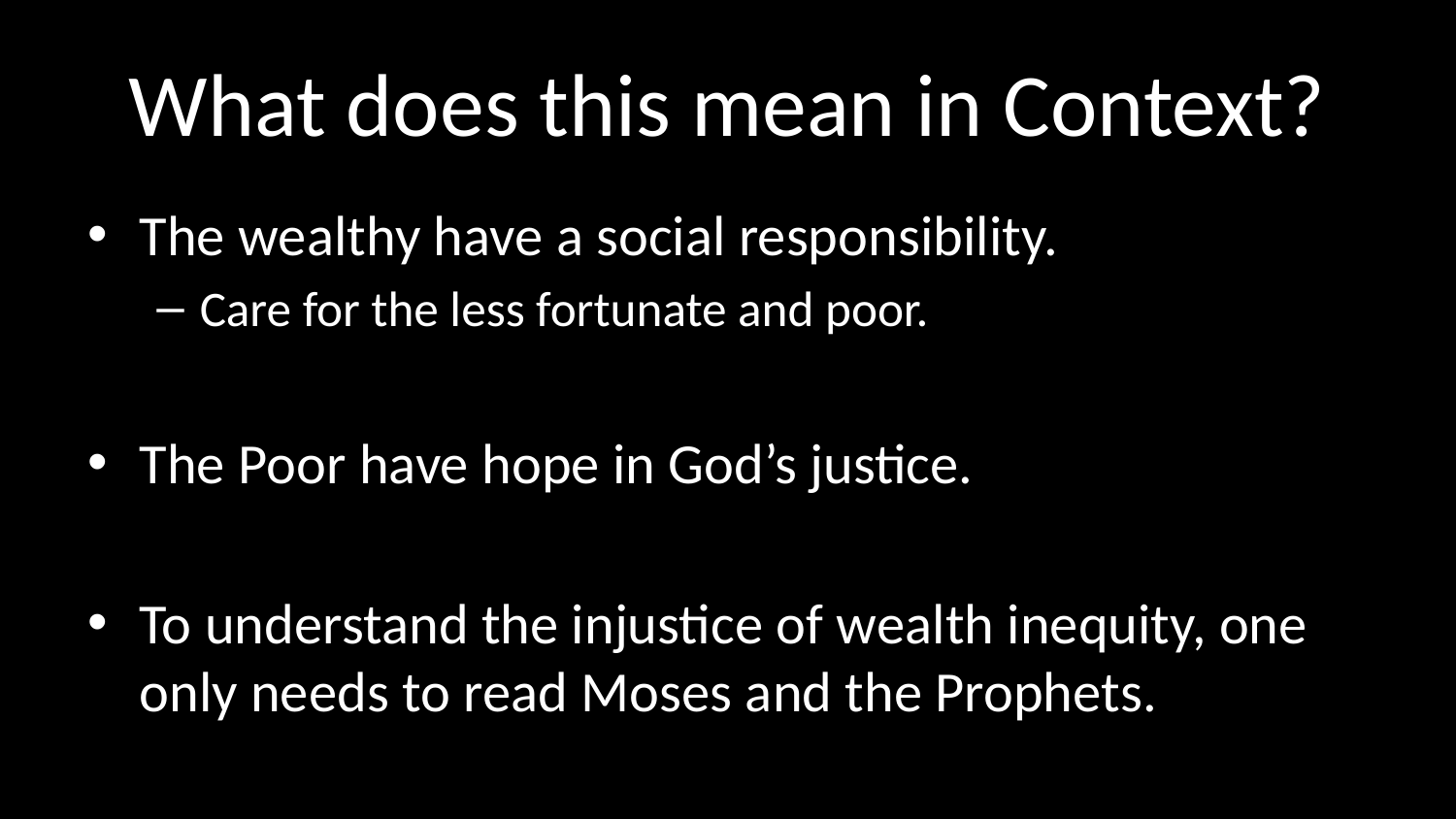

# What does this mean in Context?
The wealthy have a social responsibility.
Care for the less fortunate and poor.

The Poor have hope in God’s justice.

To understand the injustice of wealth inequity, one only needs to read Moses and the Prophets.